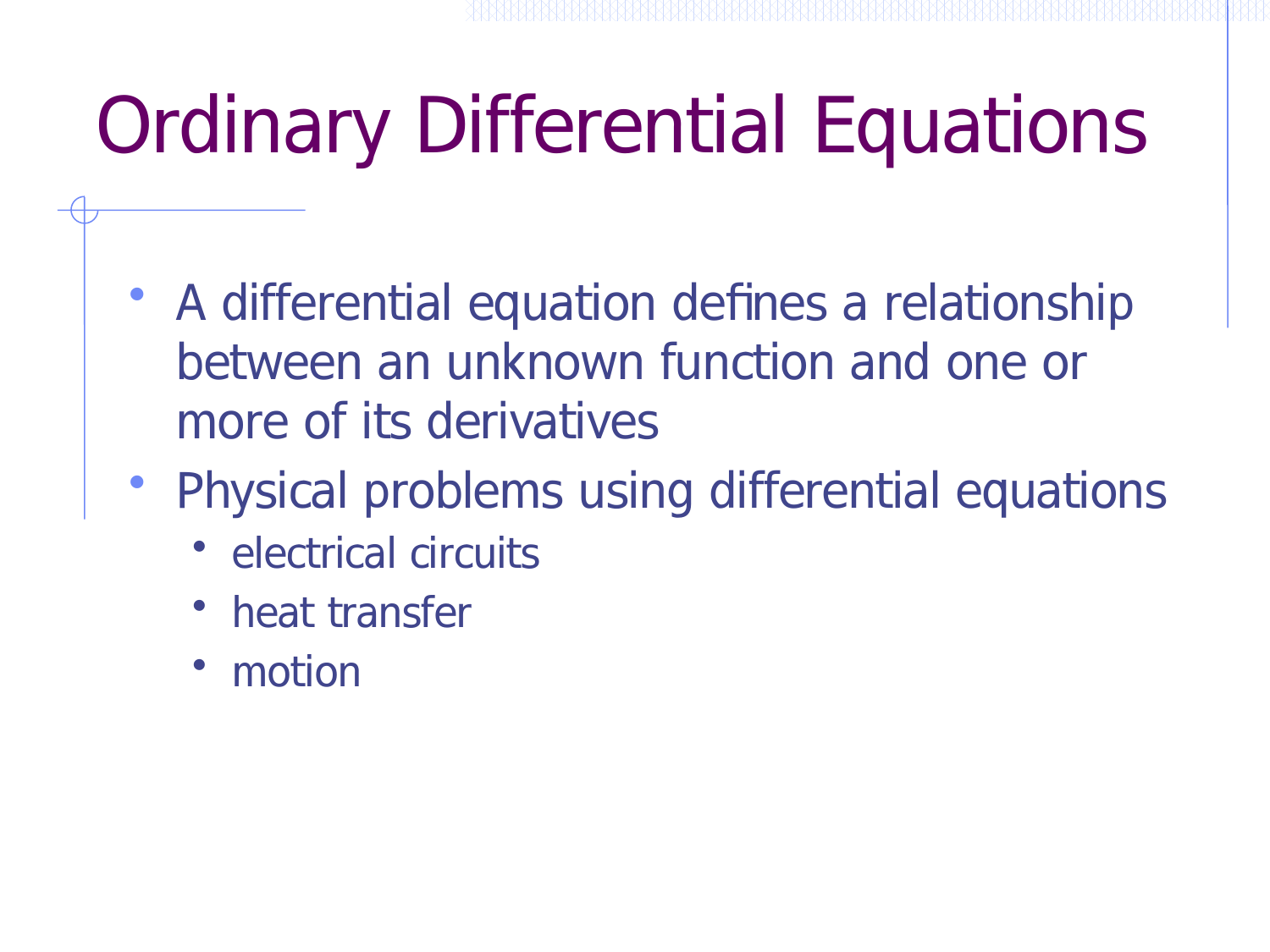

# Ordinary Differential Equations
A differential equation defines a relationship between an unknown function and one or more of its derivatives
Physical problems using differential equations
electrical circuits
heat transfer
motion